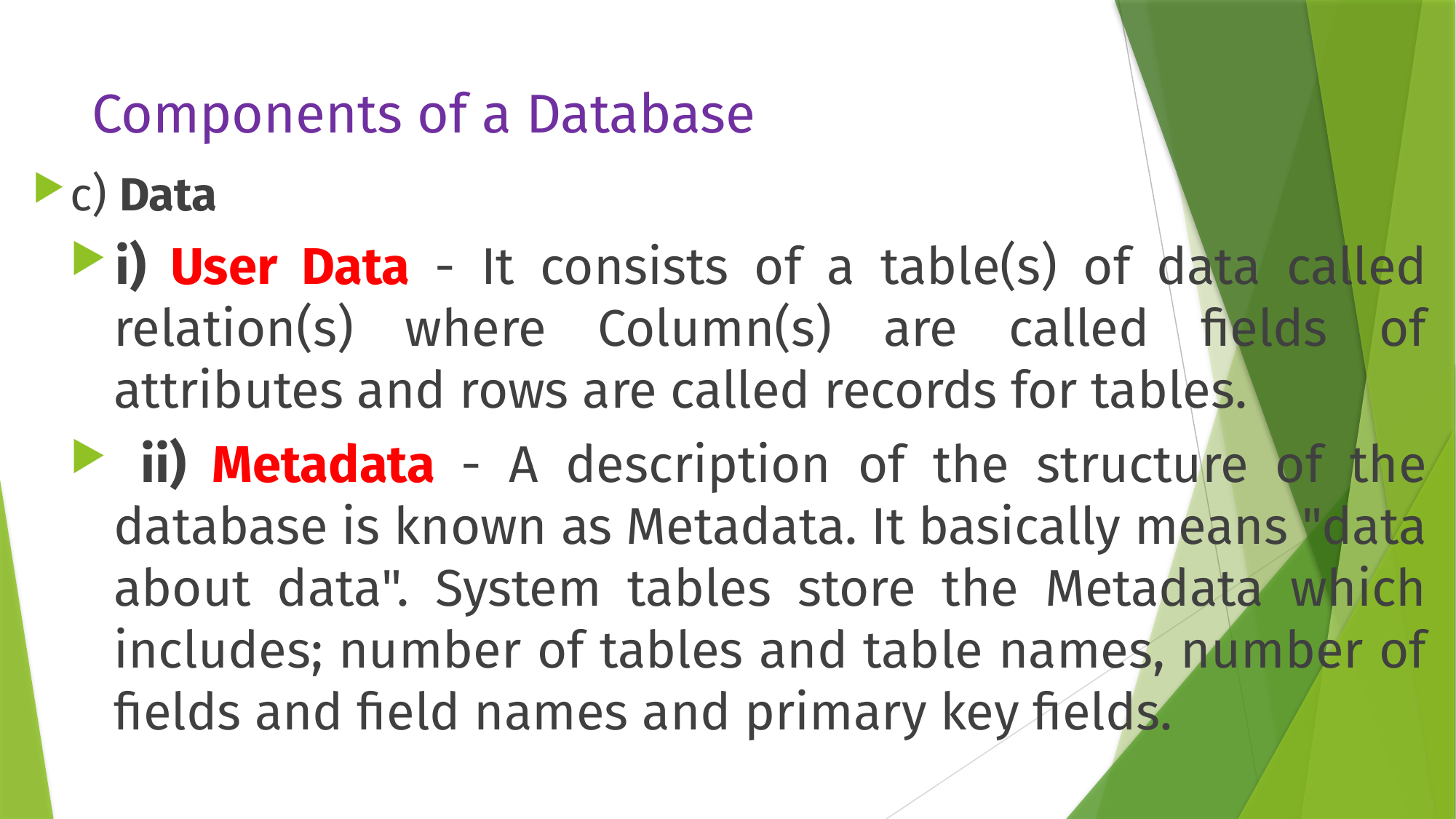

# Components of a Database
c) Data
i) User Data - It consists of a table(s) of data called relation(s) where Column(s) are called fields of attributes and rows are called records for tables.
 ii) Metadata - A description of the structure of the database is known as Metadata. It basically means "data about data". System tables store the Metadata which includes; number of tables and table names, number of fields and field names and primary key fields.